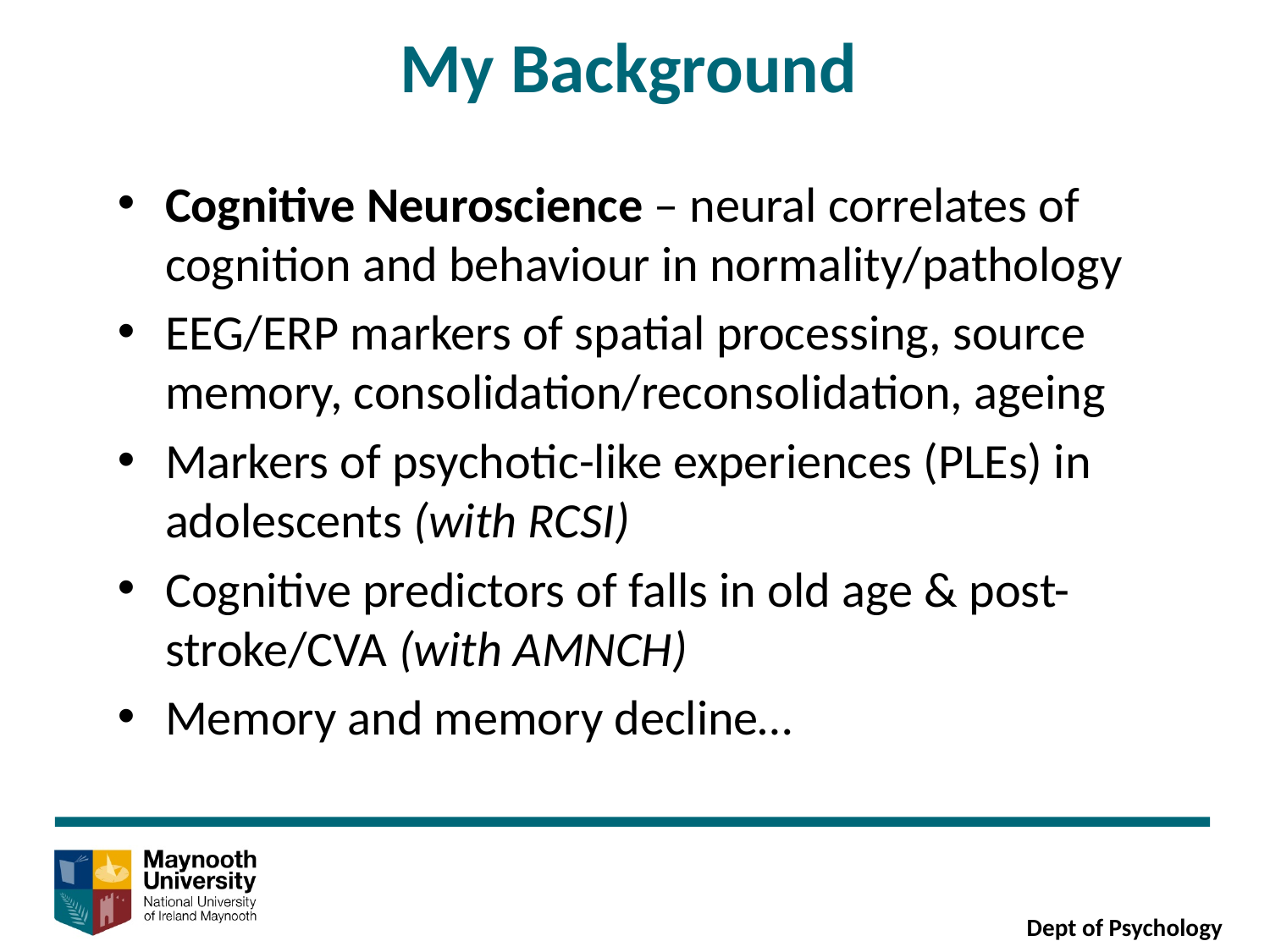

My Background
Cognitive Neuroscience – neural correlates of cognition and behaviour in normality/pathology
EEG/ERP markers of spatial processing, source memory, consolidation/reconsolidation, ageing
Markers of psychotic-like experiences (PLEs) in adolescents (with RCSI)
Cognitive predictors of falls in old age & post-stroke/CVA (with AMNCH)
Memory and memory decline…
Dept of Psychology